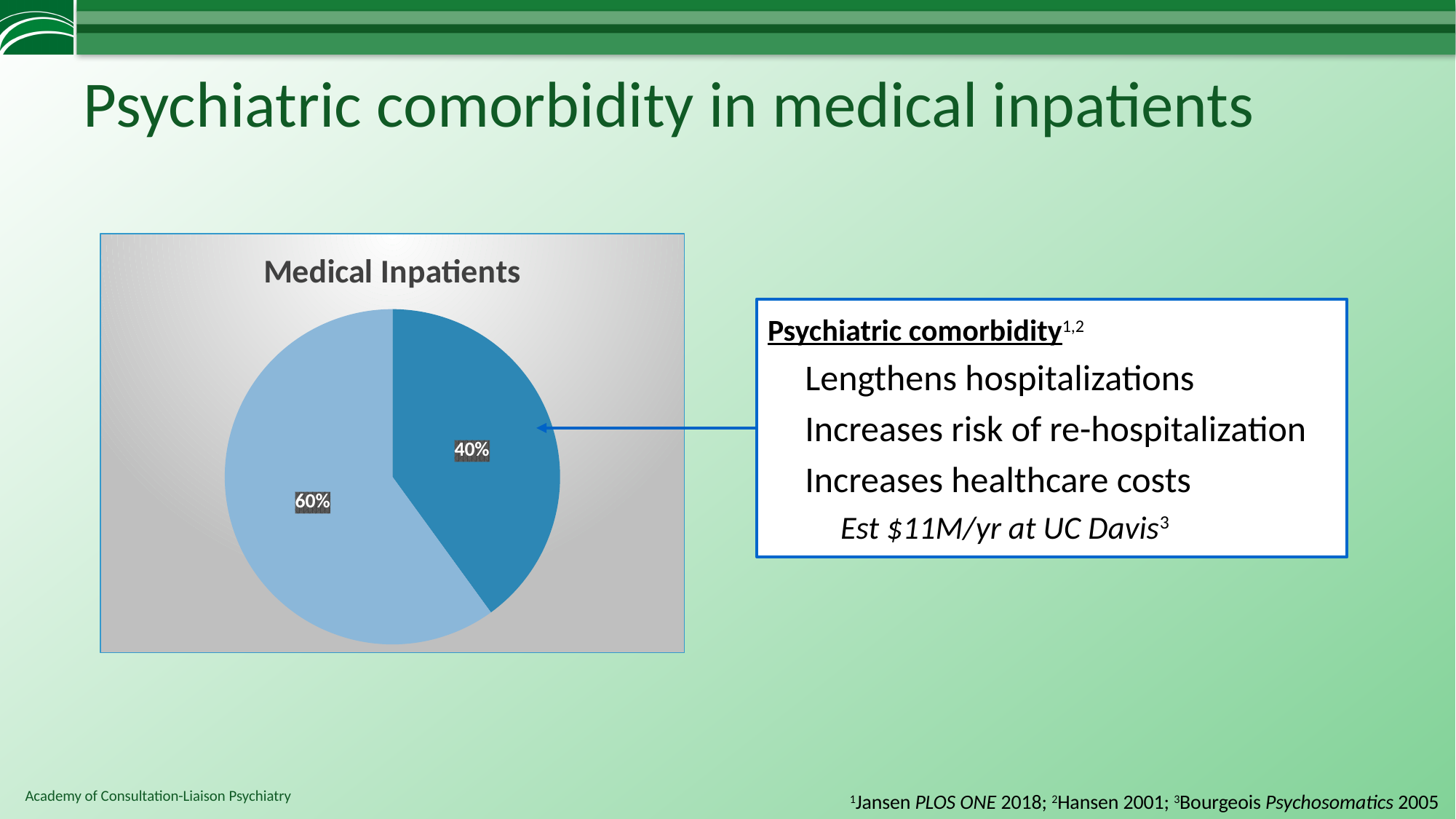

# Psychiatric comorbidity in medical inpatients

### Chart: Medical Inpatients

| Category | Sales |
|---|---|
| Psychiatric comorbidity | 0.4 |
| Psychiatric health | 0.6 |
Psychiatric comorbidity1,2
Lengthens hospitalizations
Increases risk of re-hospitalization
Increases healthcare costs
Est $11M/yr at UC Davis3
1Jansen PLOS ONE 2018; 2Hansen 2001; 3Bourgeois Psychosomatics 2005